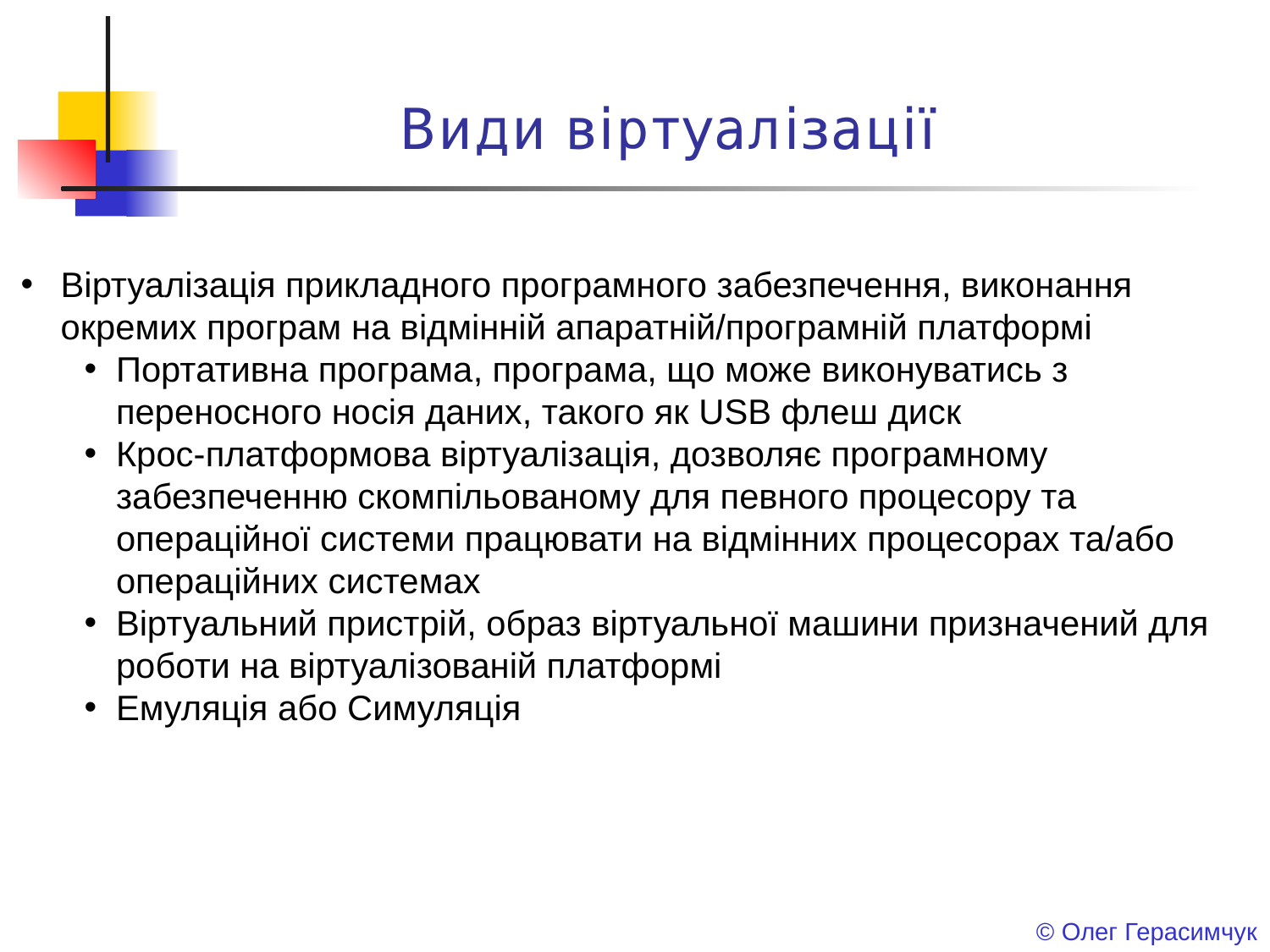

# Види віртуалізації
Віртуалізація прикладного програмного забезпечення, виконання окремих програм на відмінній апаратній/програмній платформі
Портативна програма, програма, що може виконуватись з переносного носія даних, такого як USB флеш диск
Крос-платформова віртуалізація, дозволяє програмному забезпеченню скомпільованому для певного процесору та операційної системи працювати на відмінних процесорах та/або операційних системах
Віртуальний пристрій, образ віртуальної машини призначений для роботи на віртуалізованій платформі
Емуляція або Симуляція

© Олег Герасимчук